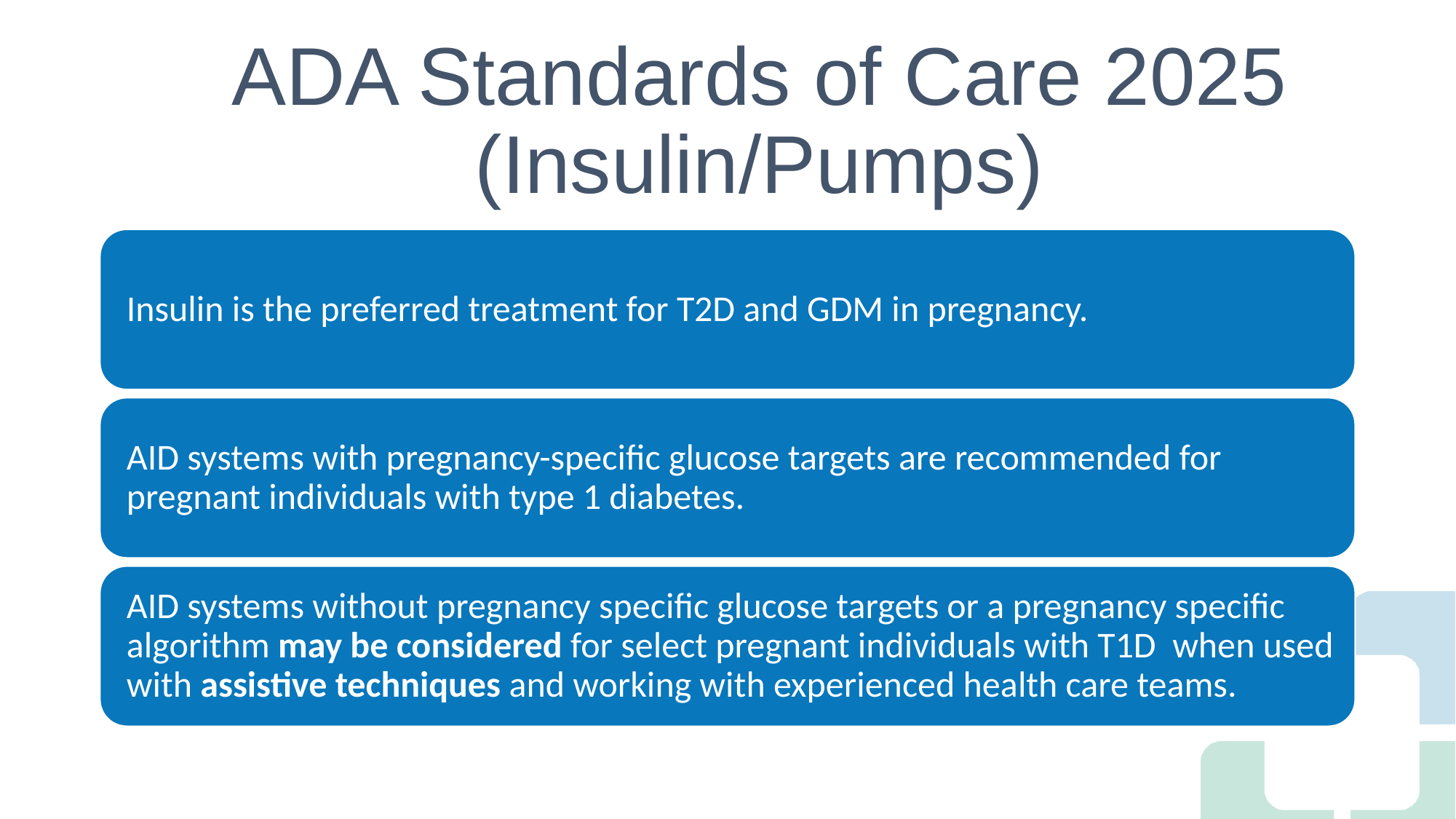

# ADA Standards of Care 2025 (Insulin/Pumps)
Insulin is the preferred treatment for T2D and GDM in pregnancy.
AID systems with pregnancy-specific glucose targets are recommended for pregnant individuals with type 1 diabetes.
AID systems without pregnancy specific glucose targets or a pregnancy specific algorithm may be considered for select pregnant individuals with T1D  when used with assistive techniques and working with experienced health care teams.
45